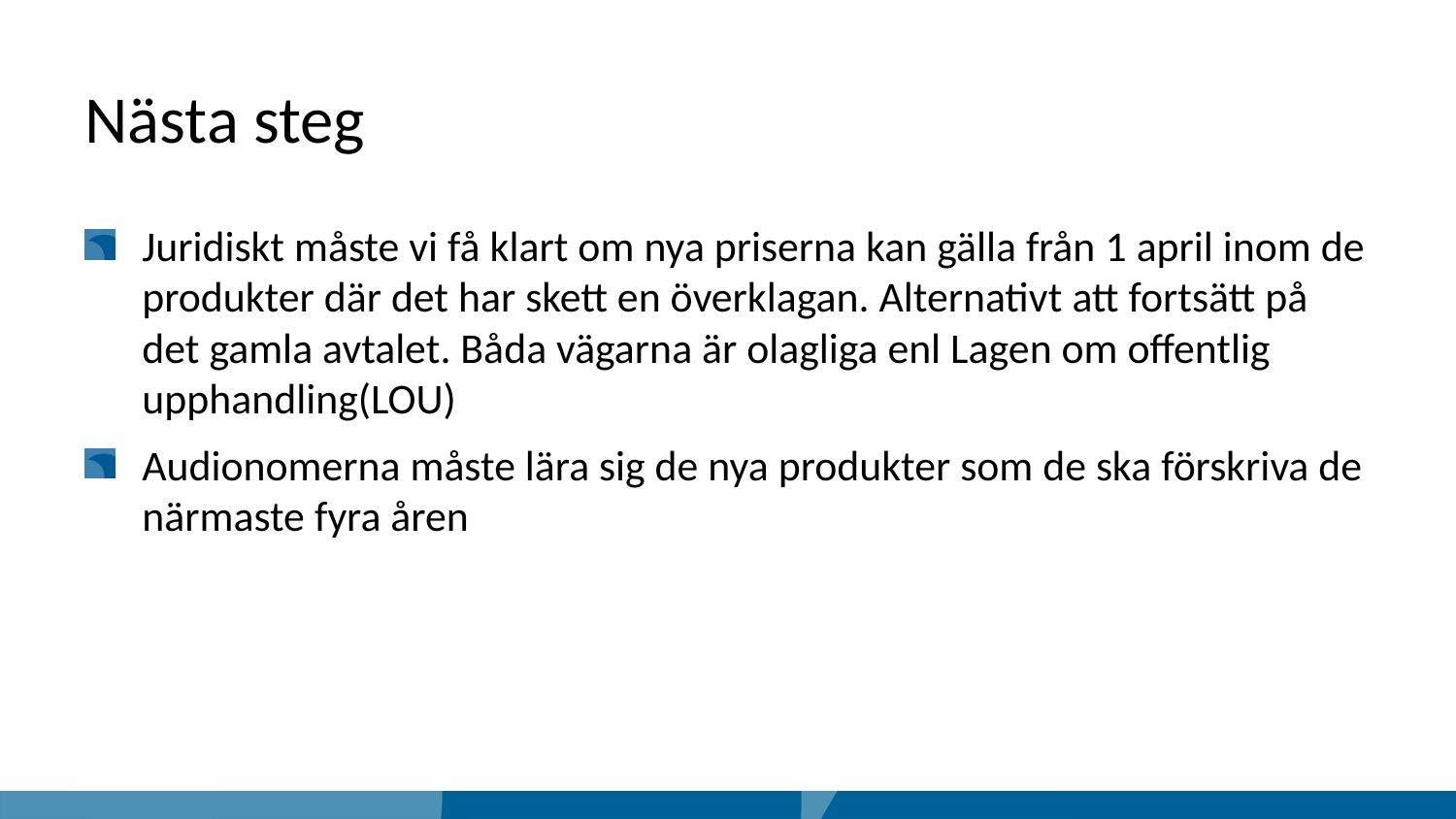

# Nästa steg
Juridiskt måste vi få klart om nya priserna kan gälla från 1 april inom de produkter där det har skett en överklagan. Alternativt att fortsätt på det gamla avtalet. Båda vägarna är olagliga enl Lagen om offentlig upphandling(LOU)
Audionomerna måste lära sig de nya produkter som de ska förskriva de närmaste fyra åren